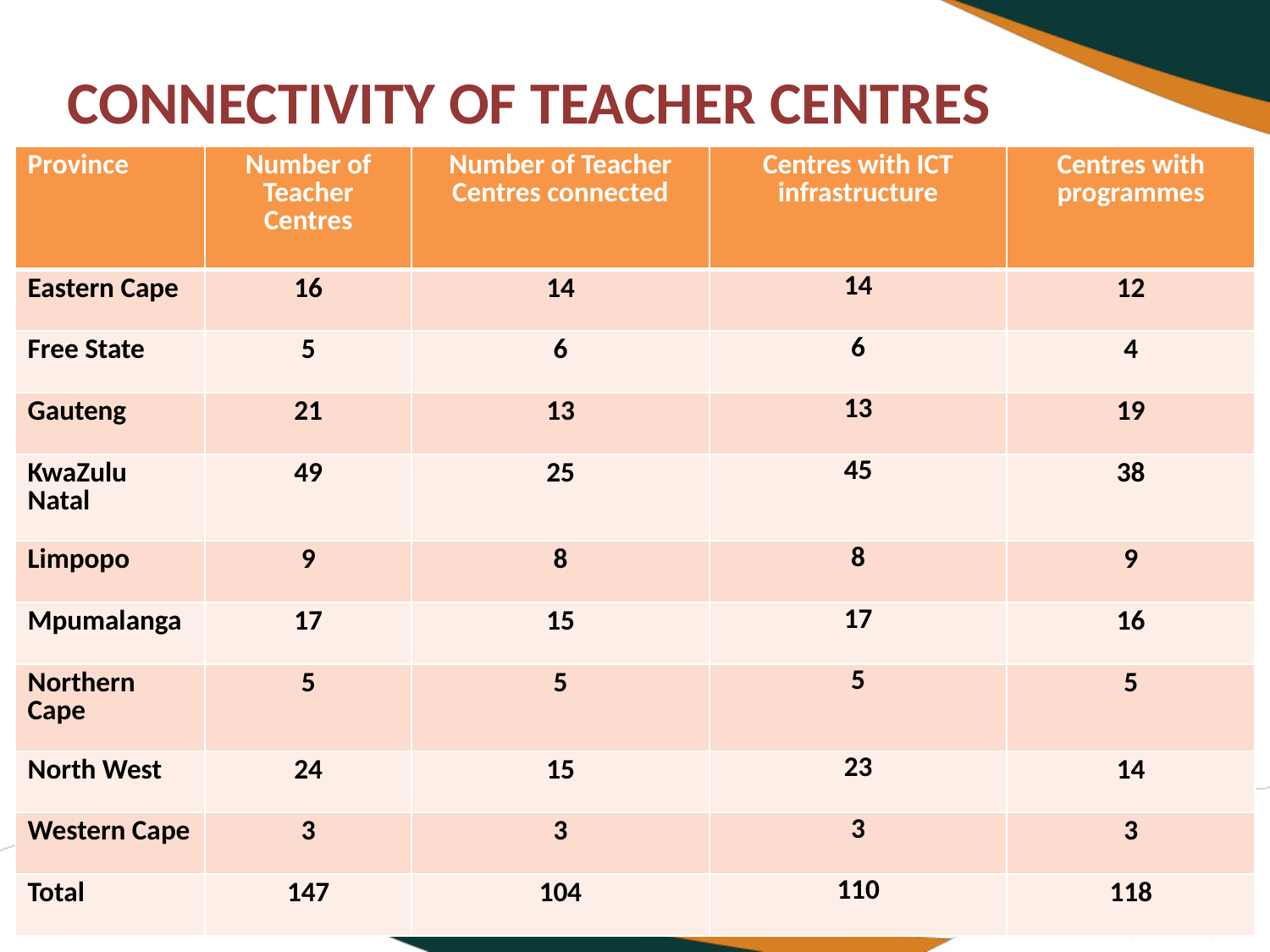

# CONNECTIVITY OF TEACHER CENTRES
| Province | Number of Teacher Centres | Number of Teacher Centres connected | Centres with ICT infrastructure | Centres with programmes |
| --- | --- | --- | --- | --- |
| Eastern Cape | 16 | 14 | 14 | 12 |
| Free State | 5 | 6 | 6 | 4 |
| Gauteng | 21 | 13 | 13 | 19 |
| KwaZulu Natal | 49 | 25 | 45 | 38 |
| Limpopo | 9 | 8 | 8 | 9 |
| Mpumalanga | 17 | 15 | 17 | 16 |
| Northern Cape | 5 | 5 | 5 | 5 |
| North West | 24 | 15 | 23 | 14 |
| Western Cape | 3 | 3 | 3 | 3 |
| Total | 147 | 104 | 110 | 118 |